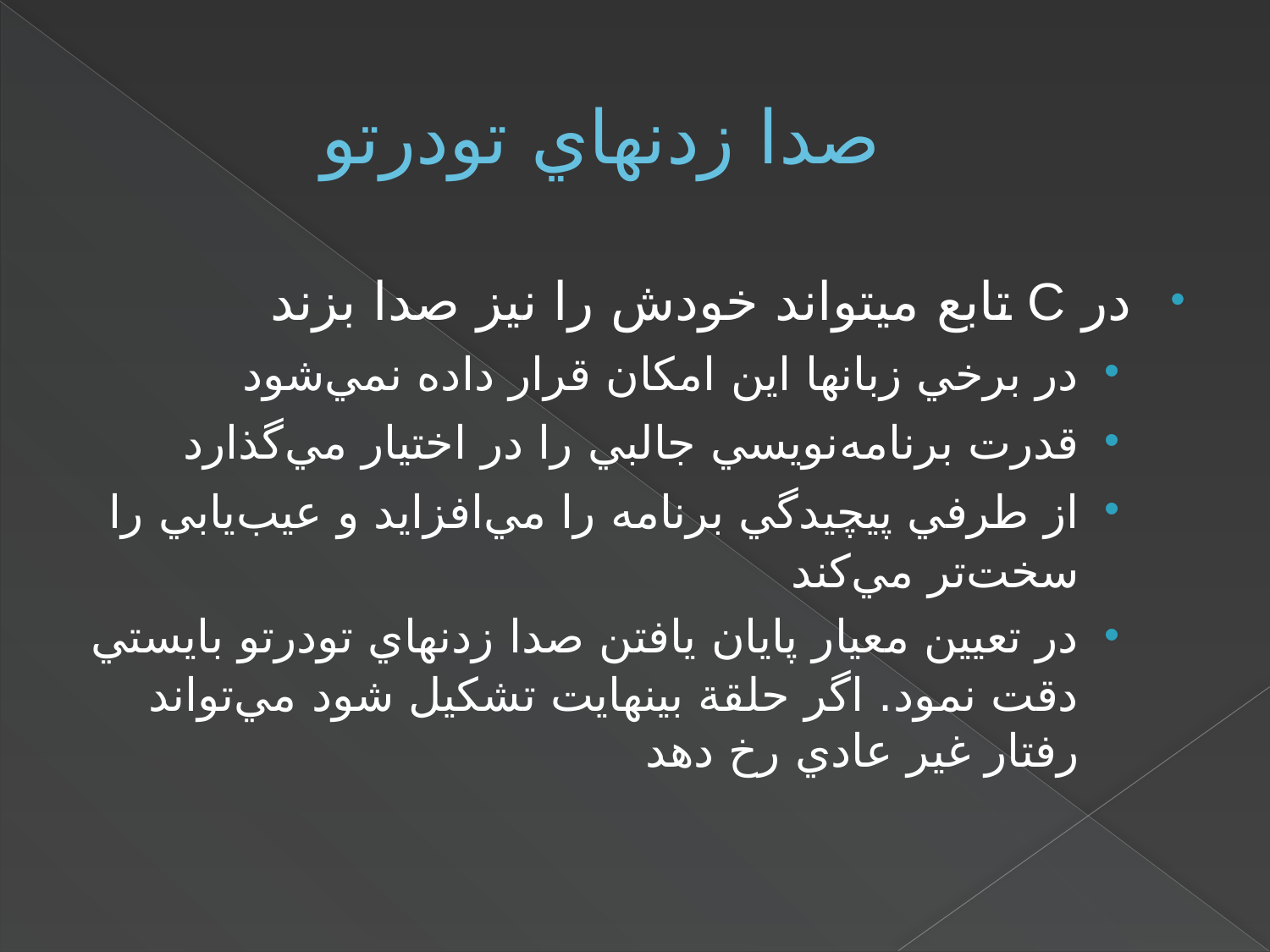

# صدا زدنهاي تودرتو
در C تابع ميتواند خودش را نيز صدا بزند
در برخي زبانها اين امکان قرار داده نمي‌شود
قدرت برنامه‌نويسي جالبي را در اختيار مي‌گذارد
از طرفي پيچيدگي برنامه را مي‌افزايد و عيب‌یابي را سخت‌تر مي‌کند
در تعيين معيار پايان يافتن صدا زدنهاي تودرتو بايستي دقت نمود. اگر حلقة بينهايت تشکيل شود مي‌تواند رفتار غير عادي رخ دهد